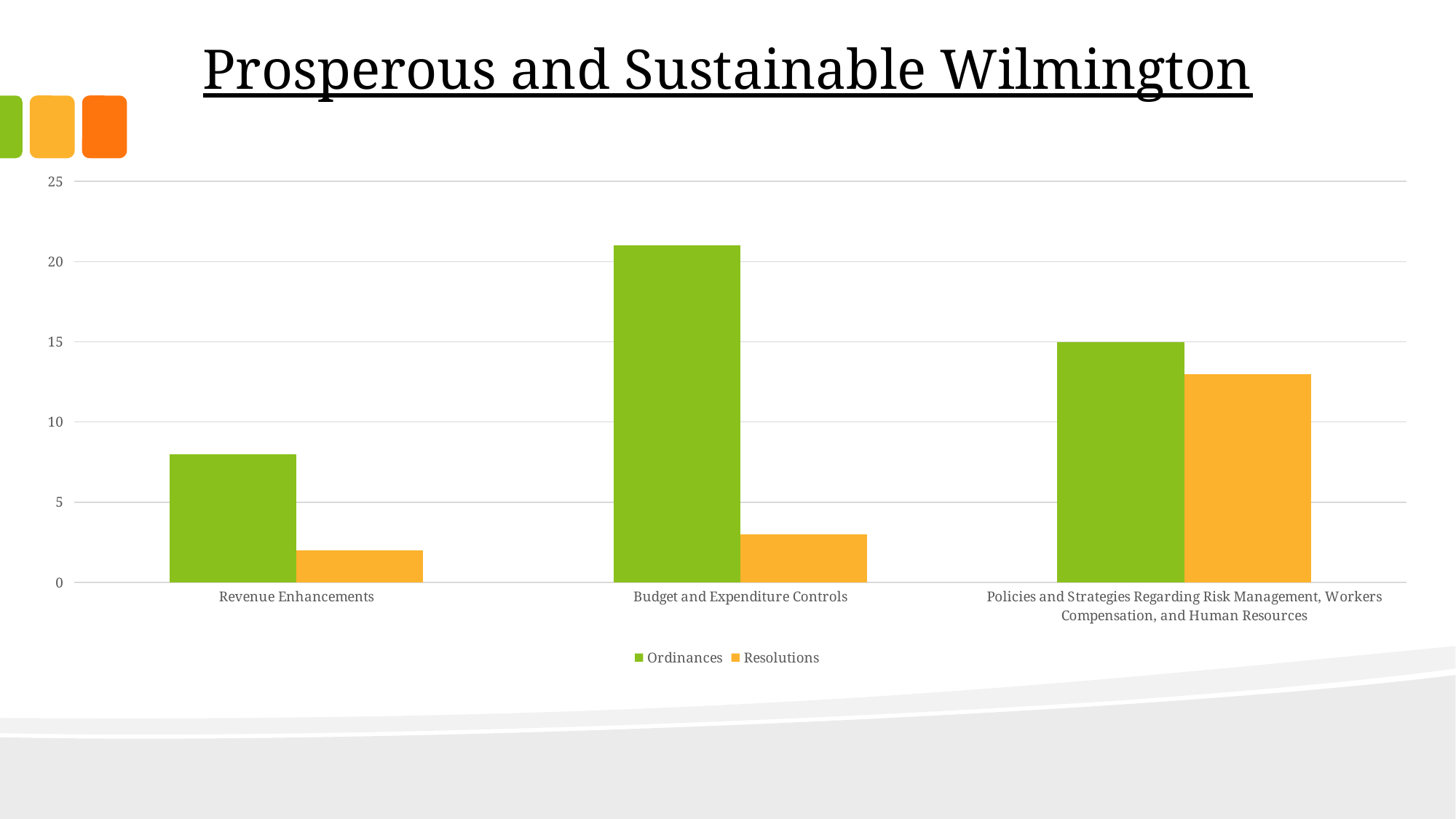

# Prosperous and Sustainable Wilmington

### Chart

| Category |  |  |
|---|---|---|
| Revenue Enhancements | 8.0 | 2.0 |
| Budget and Expenditure Controls | 21.0 | 3.0 |
| Policies and Strategies Regarding Risk Management, Workers Compensation, and Human Resources | 15.0 | 13.0 |